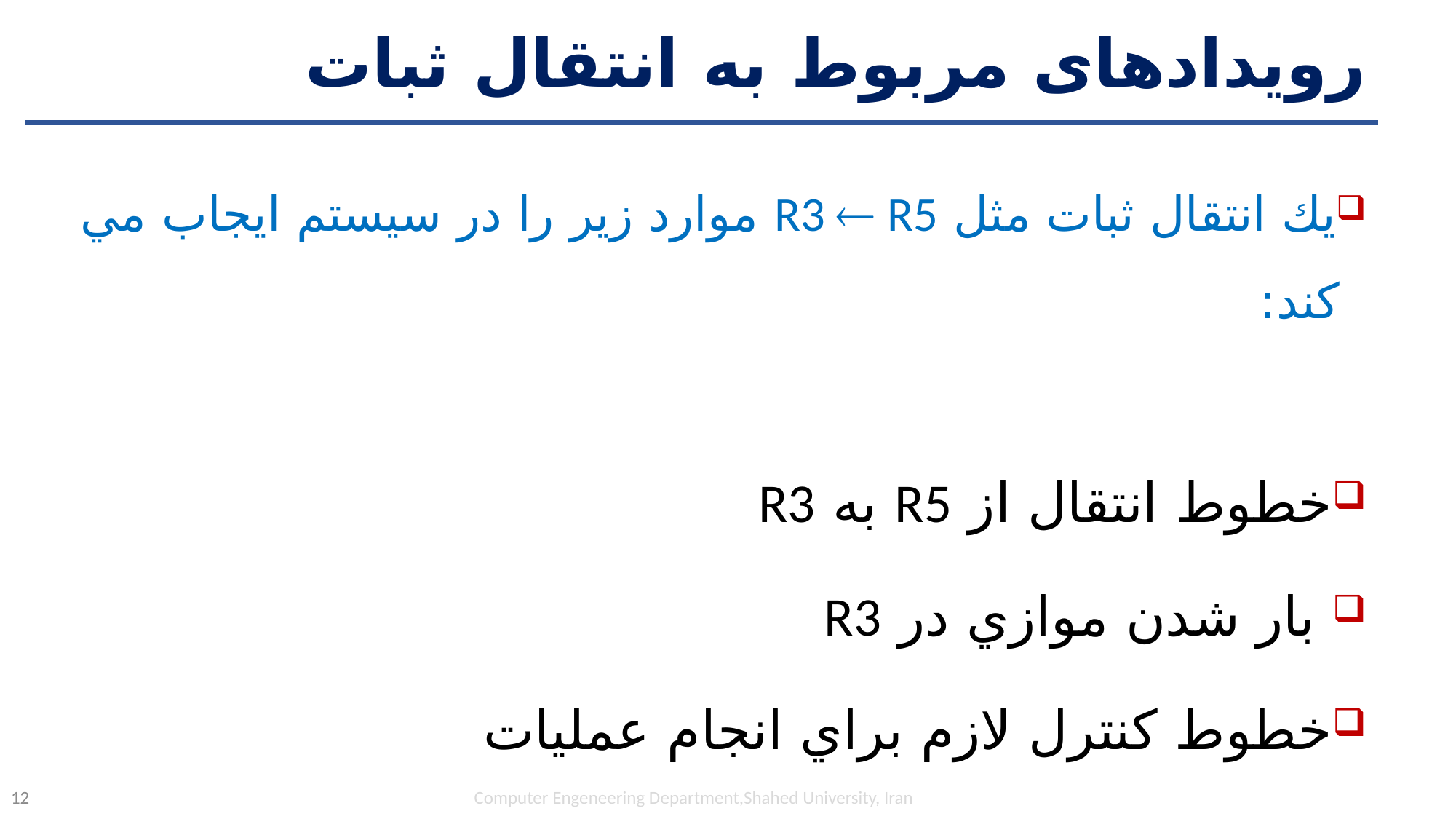

# رویدادهای مربوط به انتقال ثبات
يك انتقال ثبات مثل R3 ← R5 موارد زير را در سيستم ايجاب مي كند:

خطوط انتقال از R5 به R3
 بار شدن موازي در R3
خطوط كنترل لازم براي انجام عمليات
Computer Engeneering Department,Shahed University, Iran
12